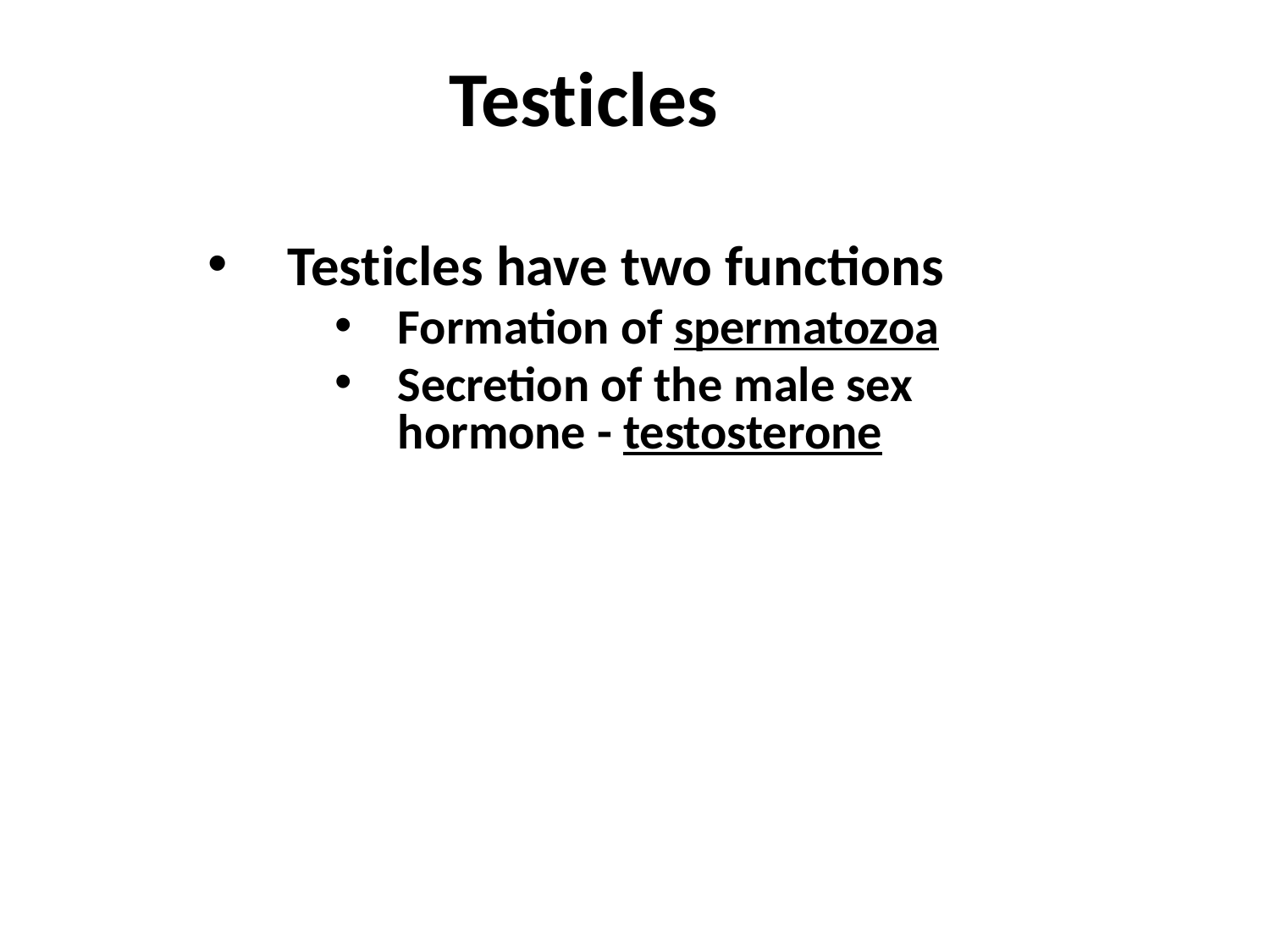

# Testicles
Testicles have two functions
Formation of spermatozoa
Secretion of the male sex hormone - testosterone